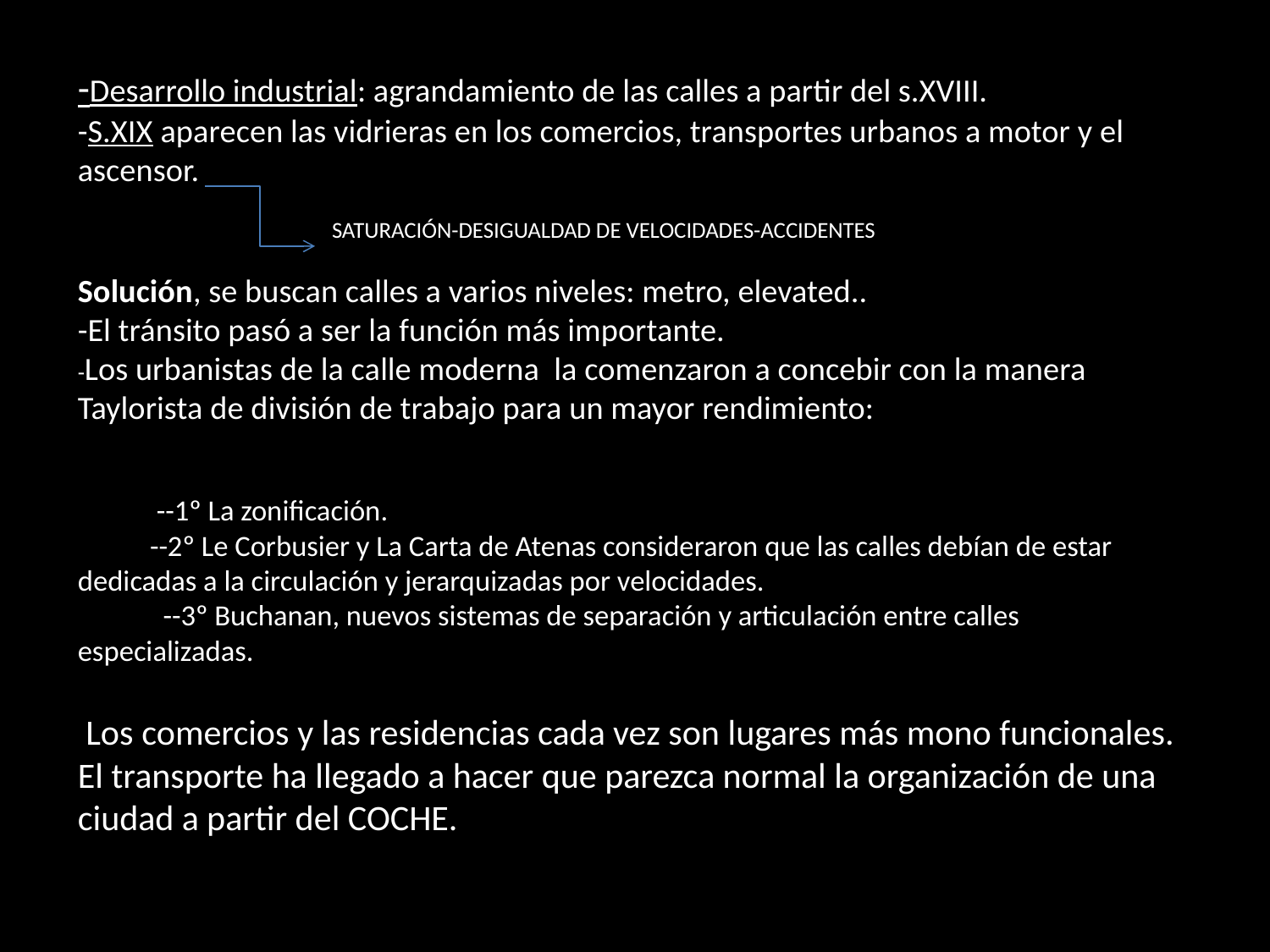

# -Desarrollo industrial: agrandamiento de las calles a partir del s.XVIII. -S.XIX aparecen las vidrieras en los comercios, transportes urbanos a motor y el ascensor. SATURACIÓN-DESIGUALDAD DE VELOCIDADES-ACCIDENTES Solución, se buscan calles a varios niveles: metro, elevated.. -El tránsito pasó a ser la función más importante. -Los urbanistas de la calle moderna  la comenzaron a concebir con la manera Taylorista de división de trabajo para un mayor rendimiento: --1º La zonificación. --2º Le Corbusier y La Carta de Atenas consideraron que las calles debían de estar dedicadas a la circulación y jerarquizadas por velocidades. --3º Buchanan, nuevos sistemas de separación y articulación entre calles especializadas. Los comercios y las residencias cada vez son lugares más mono funcionales. El transporte ha llegado a hacer que parezca normal la organización de una ciudad a partir del COCHE.